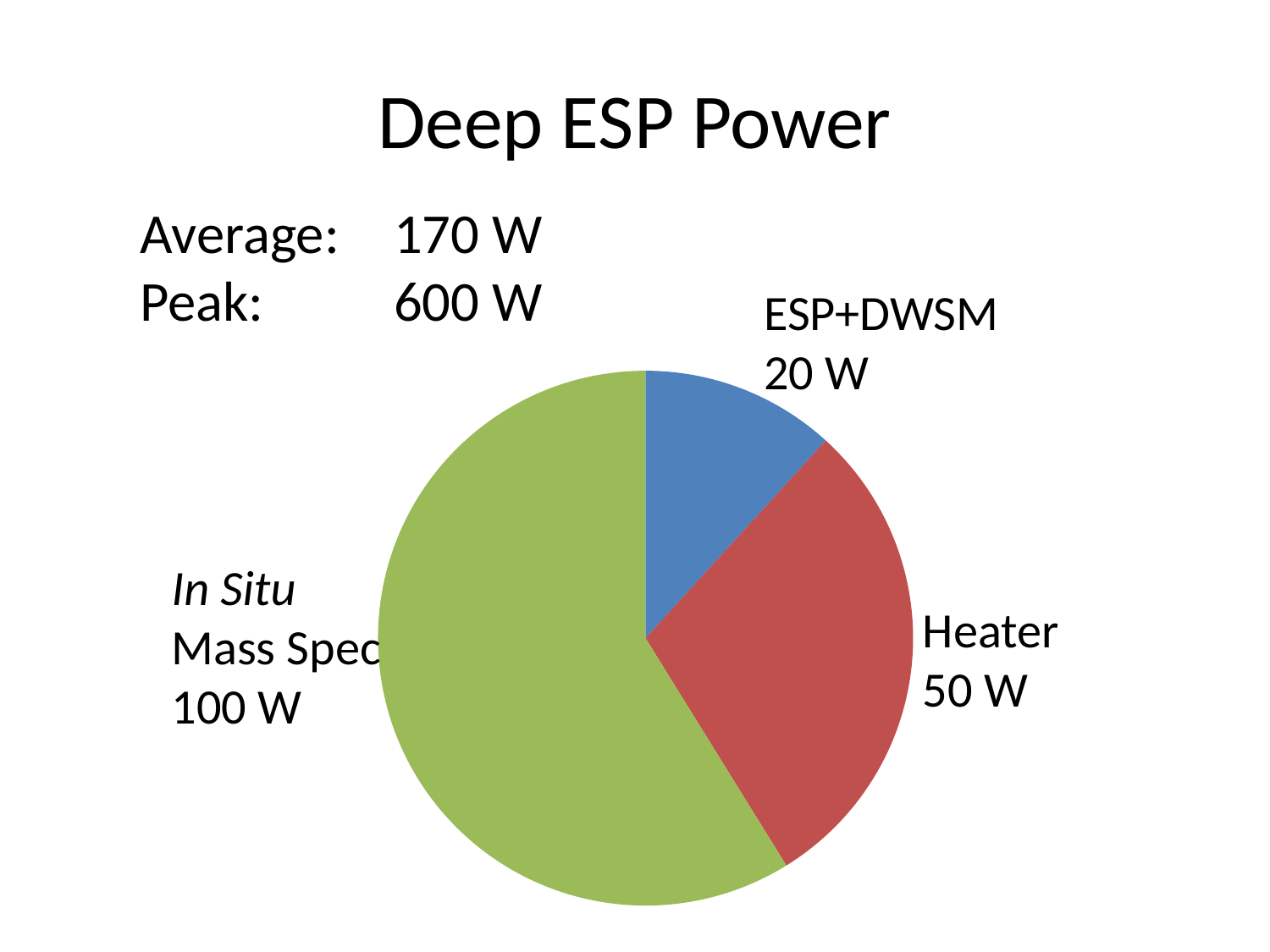

# Deep ESP Power
Average: 	170 W
Peak:		600 W
ESP+DWSM
20 W

### Chart

| Category | Average Power Needs |
|---|---|
| ESP+ | 20.0 |
| Heater | 50.0 |
| ISMS | 100.0 |
In Situ
Mass Spec
100 W
Heater
50 W